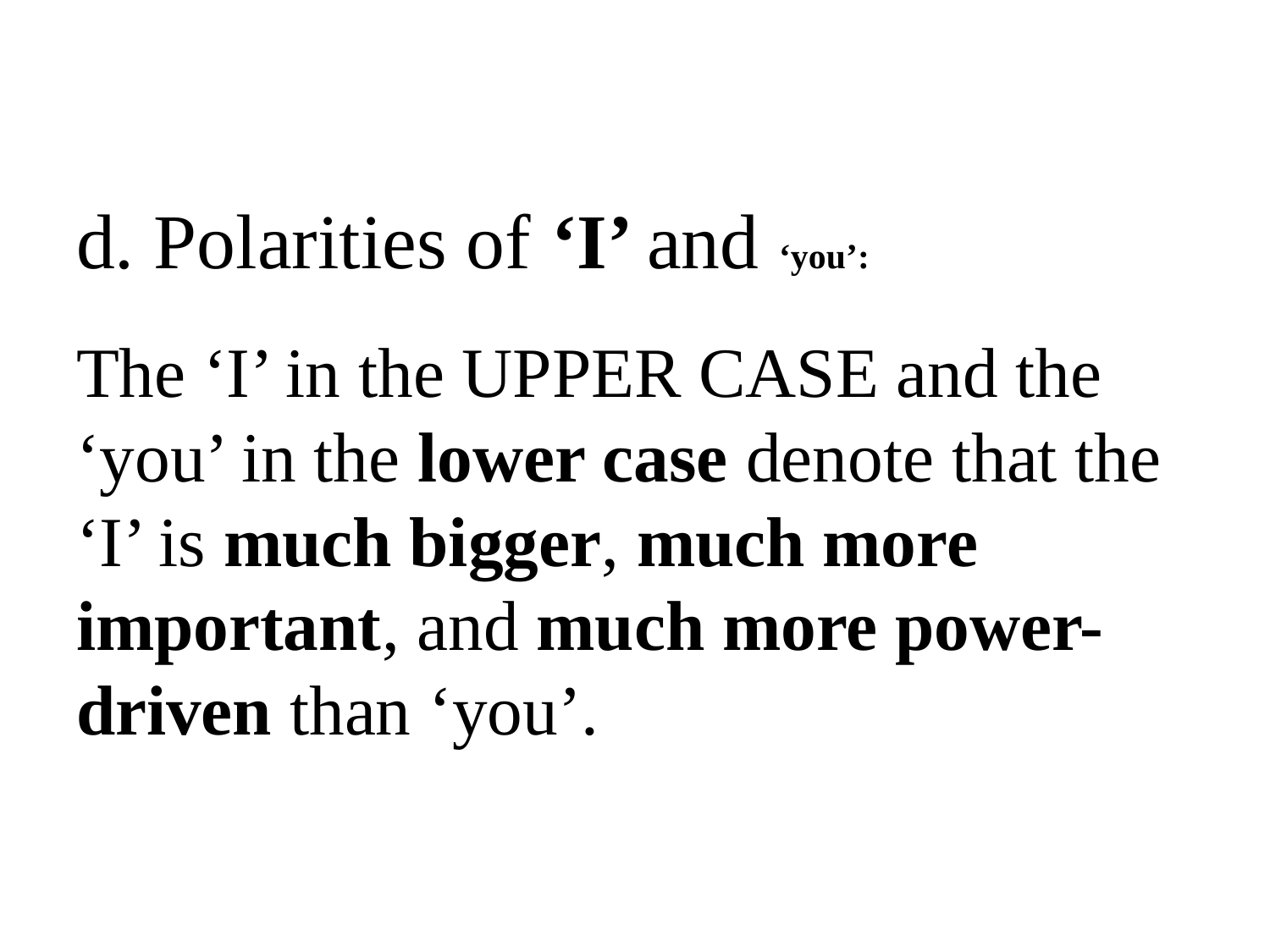

# d. Polarities of ‘I’ and ‘you’: The ‘I’ in the UPPER CASE and the ‘you’ in the lower case denote that the ‘I’ is much bigger, much more important, and much more power- driven than ‘you’.